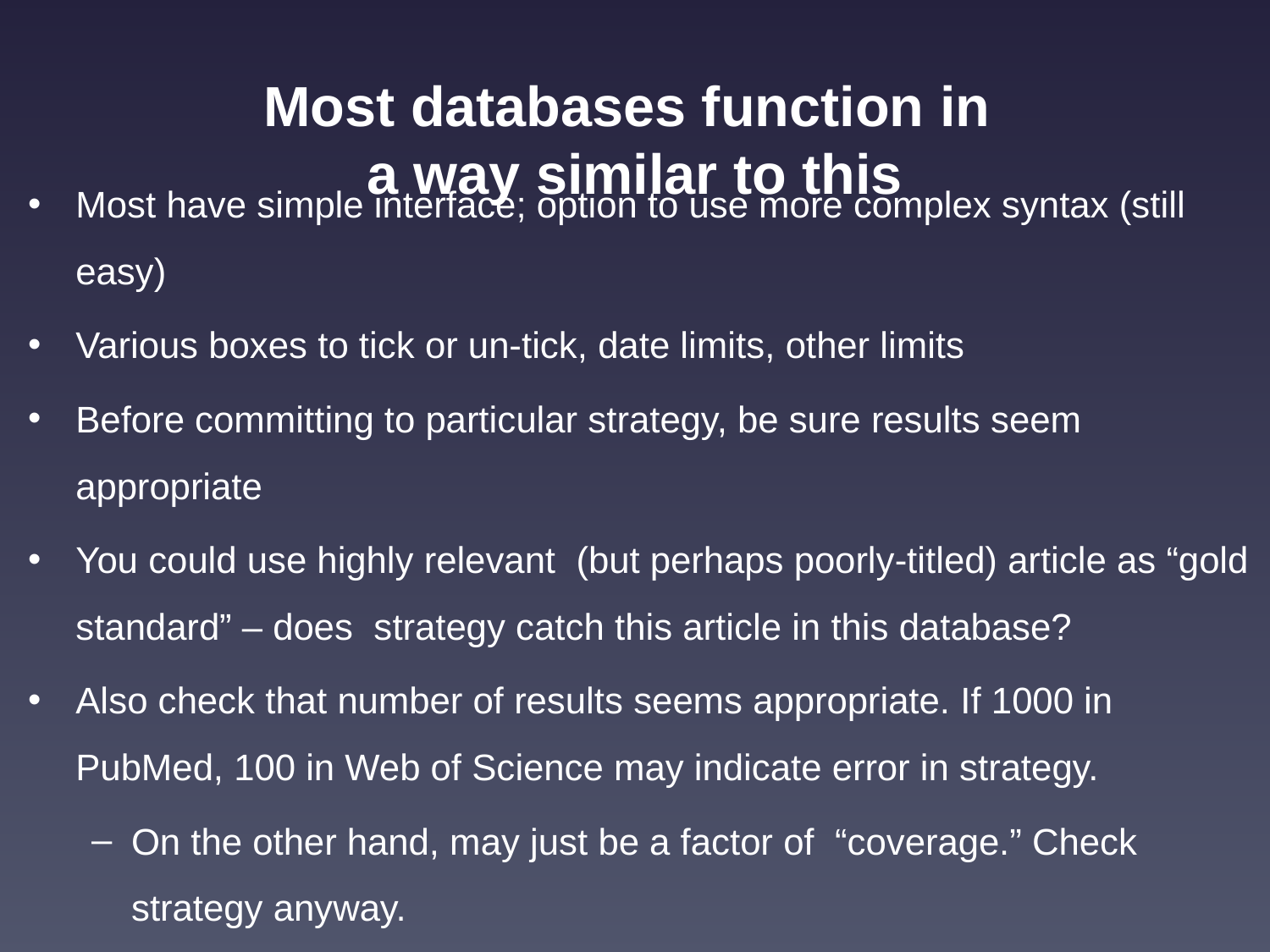

# Most databases function in a way similar to this
Most have simple interface; option to use more complex syntax (still easy)
Various boxes to tick or un-tick, date limits, other limits
Before committing to particular strategy, be sure results seem appropriate
You could use highly relevant  (but perhaps poorly-titled) article as “gold standard” – does  strategy catch this article in this database?
Also check that number of results seems appropriate. If 1000 in PubMed, 100 in Web of Science may indicate error in strategy.
On the other hand, may just be a factor of  “coverage.” Check strategy anyway.